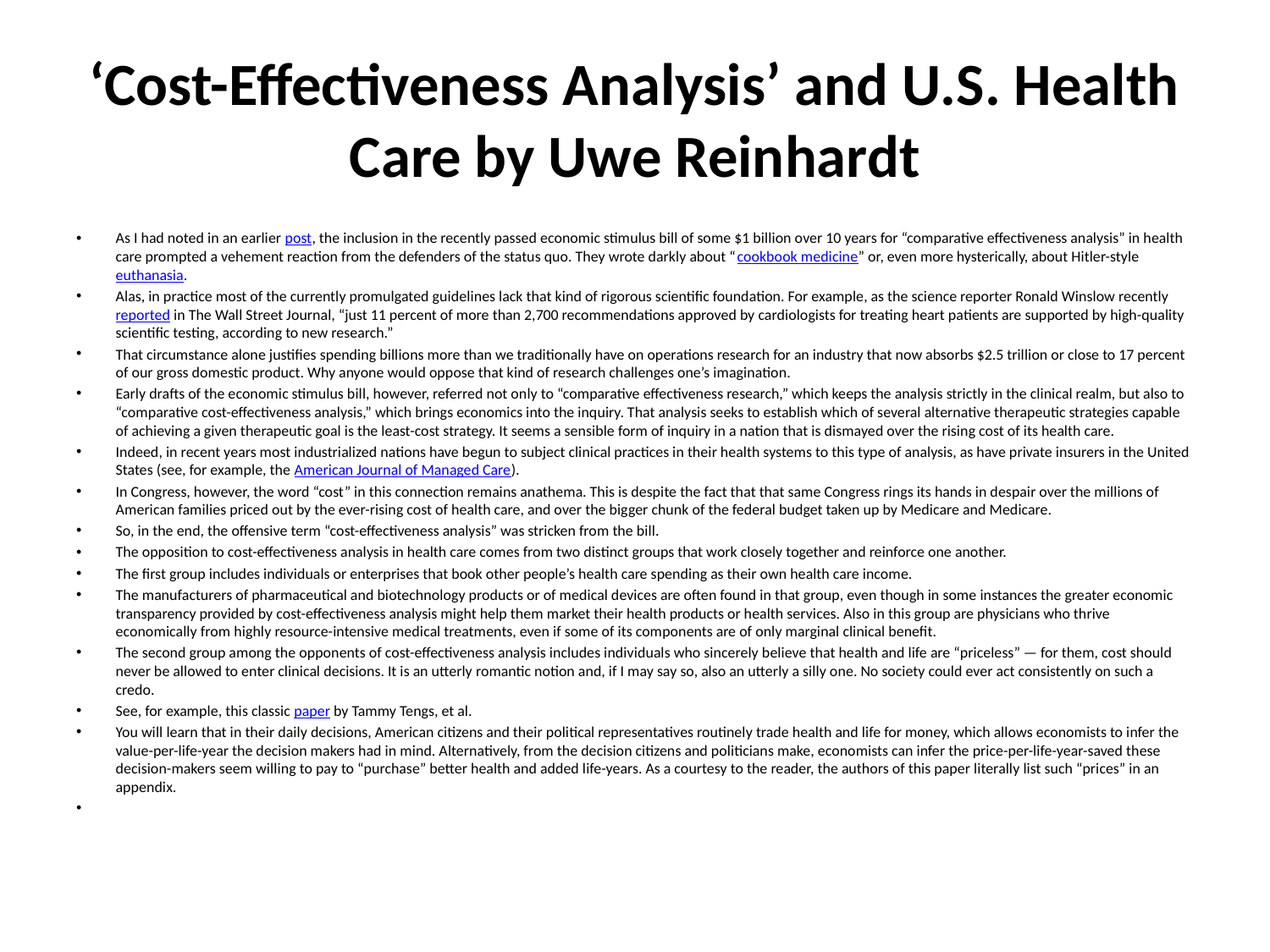

# ‘Cost-Effectiveness Analysis’ and U.S. Health Care by Uwe Reinhardt
As I had noted in an earlier post, the inclusion in the recently passed economic stimulus bill of some $1 billion over 10 years for “comparative effectiveness analysis” in health care prompted a vehement reaction from the defenders of the status quo. They wrote darkly about “cookbook medicine” or, even more hysterically, about Hitler-style euthanasia.
Alas, in practice most of the currently promulgated guidelines lack that kind of rigorous scientific foundation. For example, as the science reporter Ronald Winslow recently reported in The Wall Street Journal, “just 11 percent of more than 2,700 recommendations approved by cardiologists for treating heart patients are supported by high-quality scientific testing, according to new research.”
That circumstance alone justifies spending billions more than we traditionally have on operations research for an industry that now absorbs $2.5 trillion or close to 17 percent of our gross domestic product. Why anyone would oppose that kind of research challenges one’s imagination.
Early drafts of the economic stimulus bill, however, referred not only to “comparative effectiveness research,” which keeps the analysis strictly in the clinical realm, but also to “comparative cost-effectiveness analysis,” which brings economics into the inquiry. That analysis seeks to establish which of several alternative therapeutic strategies capable of achieving a given therapeutic goal is the least-cost strategy. It seems a sensible form of inquiry in a nation that is dismayed over the rising cost of its health care.
Indeed, in recent years most industrialized nations have begun to subject clinical practices in their health systems to this type of analysis, as have private insurers in the United States (see, for example, the American Journal of Managed Care).
In Congress, however, the word “cost” in this connection remains anathema. This is despite the fact that that same Congress rings its hands in despair over the millions of American families priced out by the ever-rising cost of health care, and over the bigger chunk of the federal budget taken up by Medicare and Medicare.
So, in the end, the offensive term “cost-effectiveness analysis” was stricken from the bill.
The opposition to cost-effectiveness analysis in health care comes from two distinct groups that work closely together and reinforce one another.
The first group includes individuals or enterprises that book other people’s health care spending as their own health care income.
The manufacturers of pharmaceutical and biotechnology products or of medical devices are often found in that group, even though in some instances the greater economic transparency provided by cost-effectiveness analysis might help them market their health products or health services. Also in this group are physicians who thrive economically from highly resource-intensive medical treatments, even if some of its components are of only marginal clinical benefit.
The second group among the opponents of cost-effectiveness analysis includes individuals who sincerely believe that health and life are “priceless” — for them, cost should never be allowed to enter clinical decisions. It is an utterly romantic notion and, if I may say so, also an utterly a silly one. No society could ever act consistently on such a credo.
See, for example, this classic paper by Tammy Tengs, et al.
You will learn that in their daily decisions, American citizens and their political representatives routinely trade health and life for money, which allows economists to infer the value-per-life-year the decision makers had in mind. Alternatively, from the decision citizens and politicians make, economists can infer the price-per-life-year-saved these decision-makers seem willing to pay to “purchase” better health and added life-years. As a courtesy to the reader, the authors of this paper literally list such “prices” in an appendix.